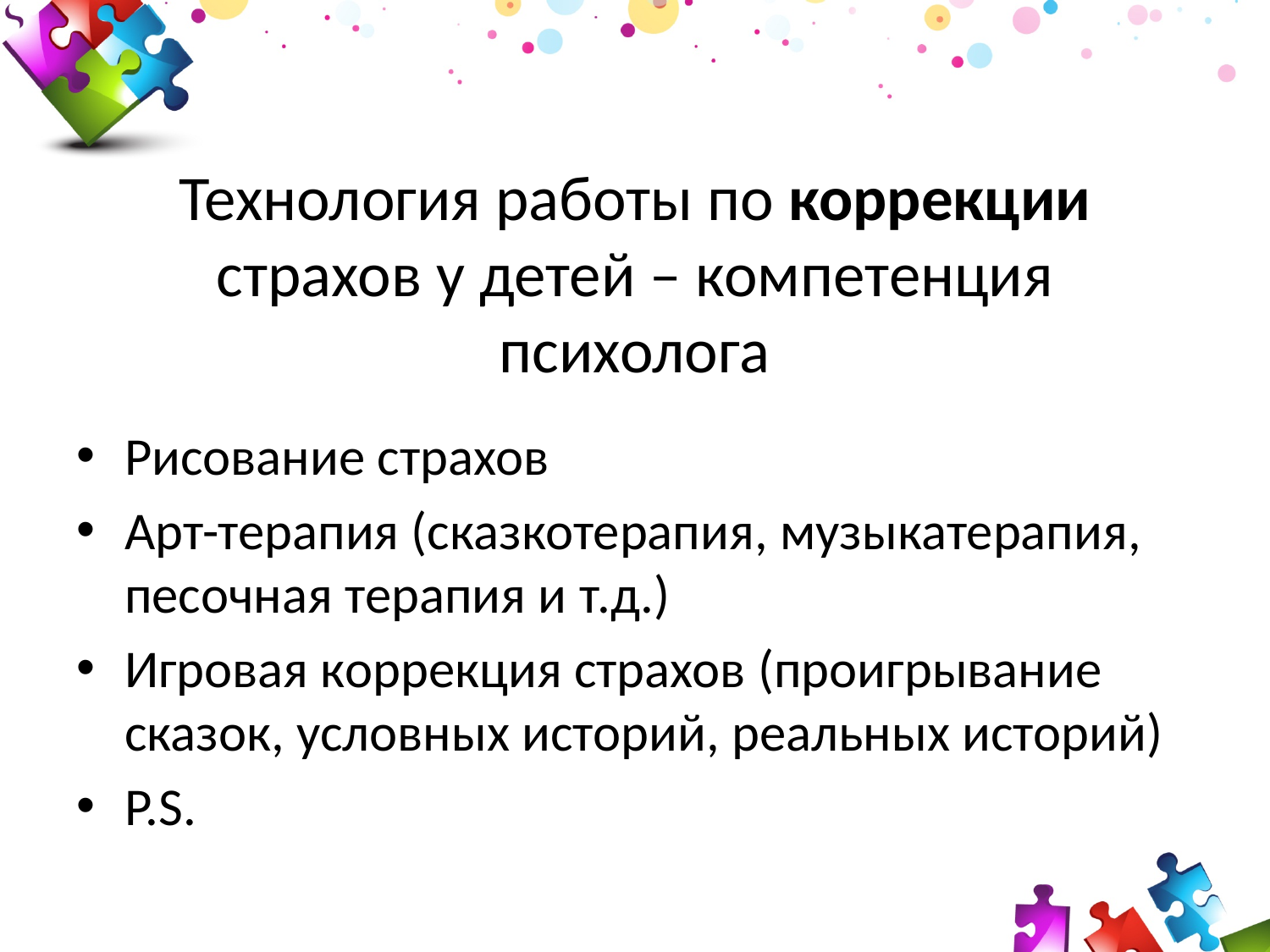

# Технология работы по коррекции страхов у детей – компетенция психолога
Рисование страхов
Арт-терапия (сказкотерапия, музыкатерапия, песочная терапия и т.д.)
Игровая коррекция страхов (проигрывание сказок, условных историй, реальных историй)
P.S.